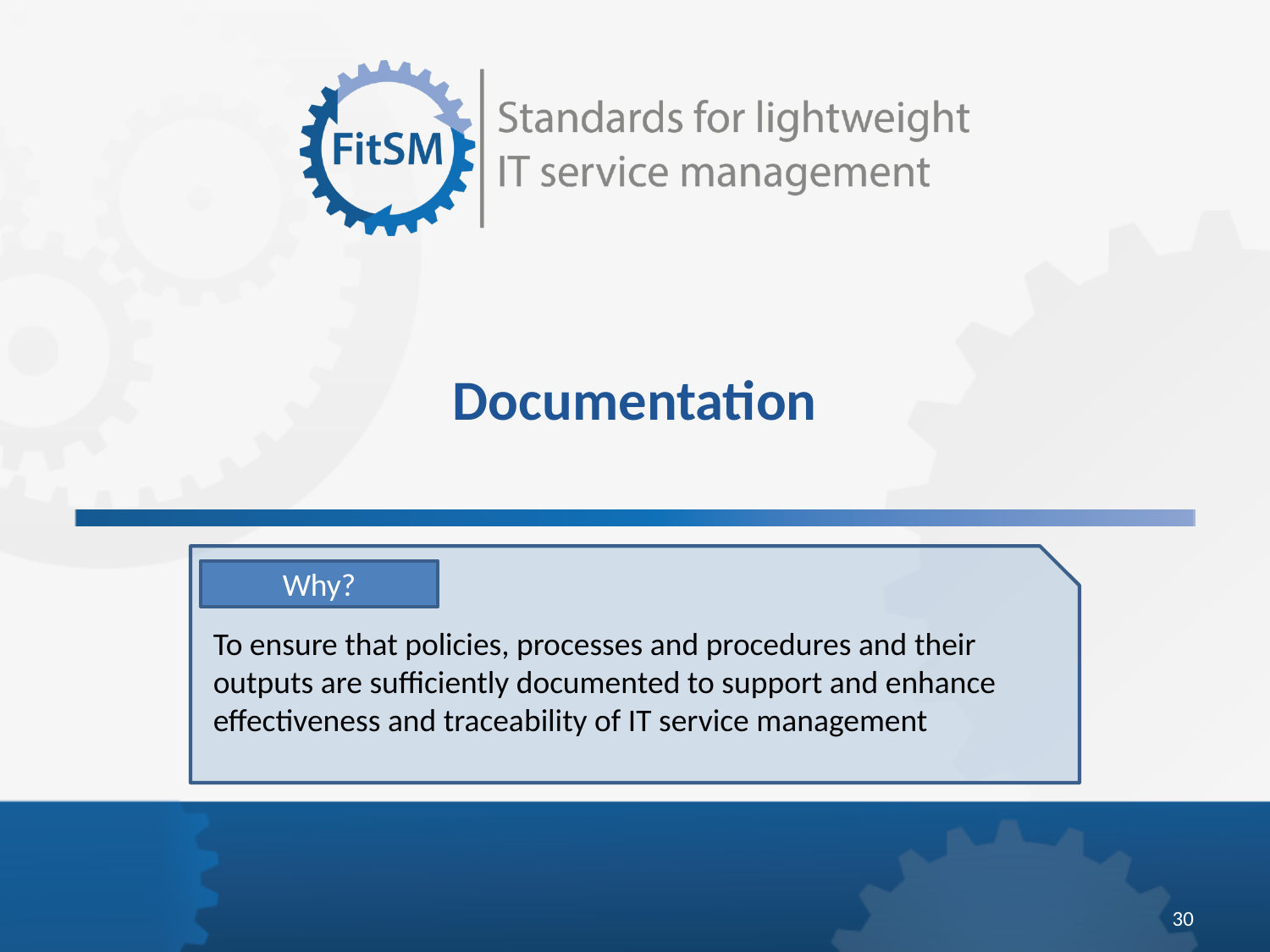

Documentation

Why?
To ensure that policies, processes and procedures and their outputs are sufficiently documented to support and enhance effectiveness and traceability of IT service management
30